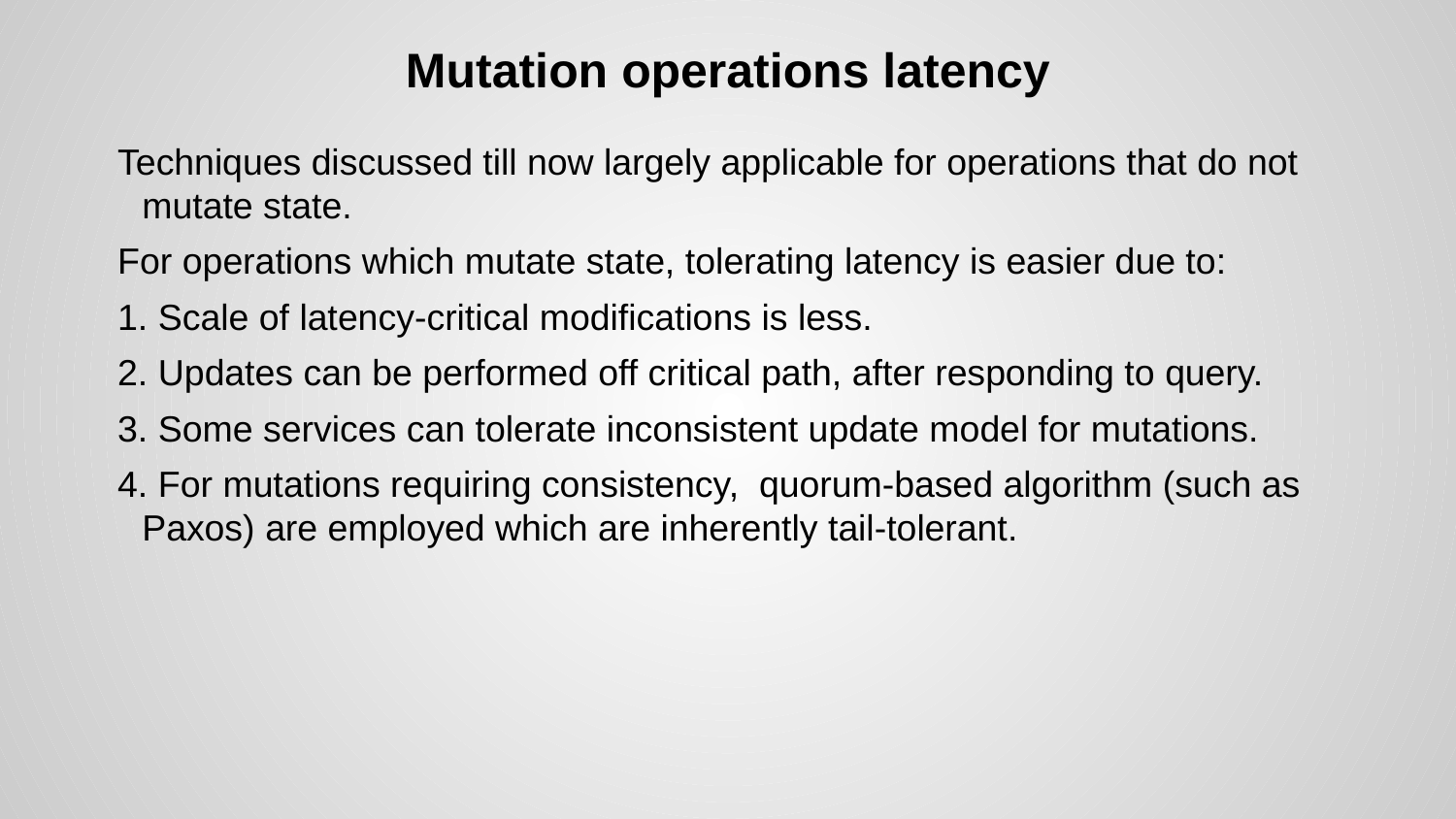

# Mutation operations latency
Techniques discussed till now largely applicable for operations that do not mutate state.
For operations which mutate state, tolerating latency is easier due to:
1. Scale of latency-critical modifications is less.
2. Updates can be performed off critical path, after responding to query.
3. Some services can tolerate inconsistent update model for mutations.
4. For mutations requiring consistency,  quorum-based algorithm (such as Paxos) are employed which are inherently tail-tolerant.